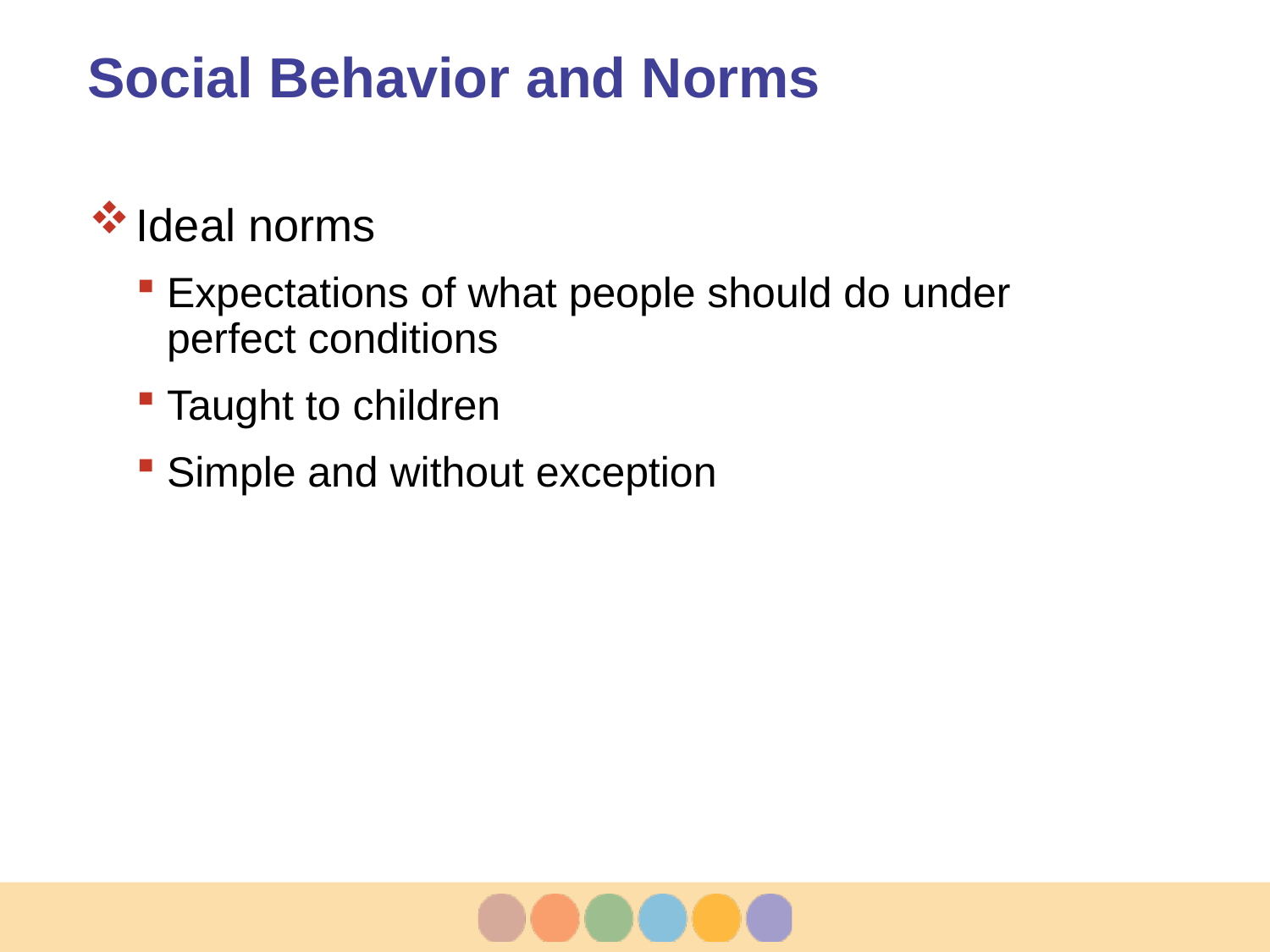

# Social Behavior and Norms
Ideal norms
Expectations of what people should do under perfect conditions
Taught to children
Simple and without exception